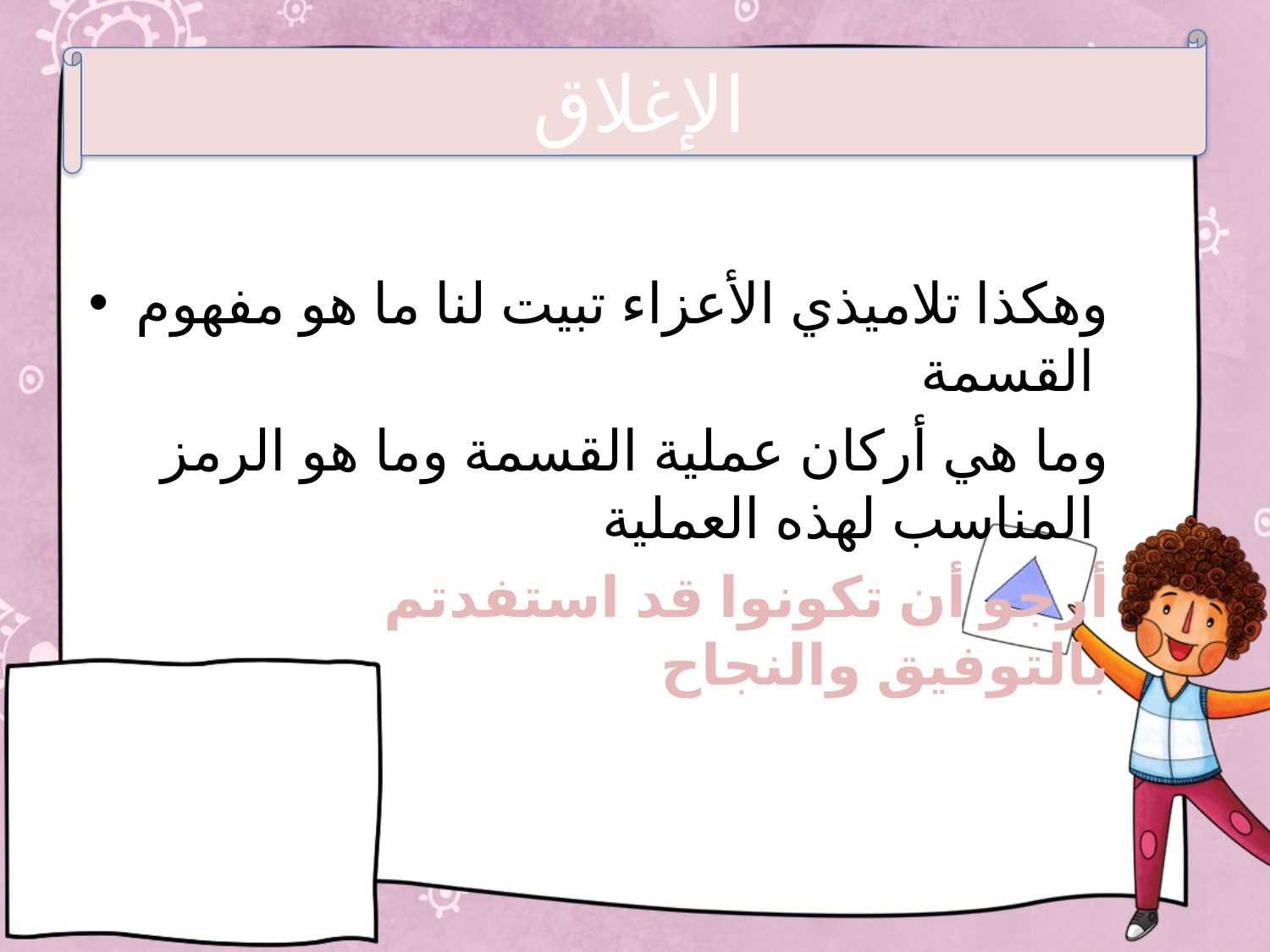

الإغلاق
#
وهكذا تلاميذي الأعزاء تبيت لنا ما هو مفهوم القسمة
وما هي أركان عملية القسمة وما هو الرمز المناسب لهذه العملية
         أرجو أن تكونوا قد استفدتم  بالتوفيق والنجاح